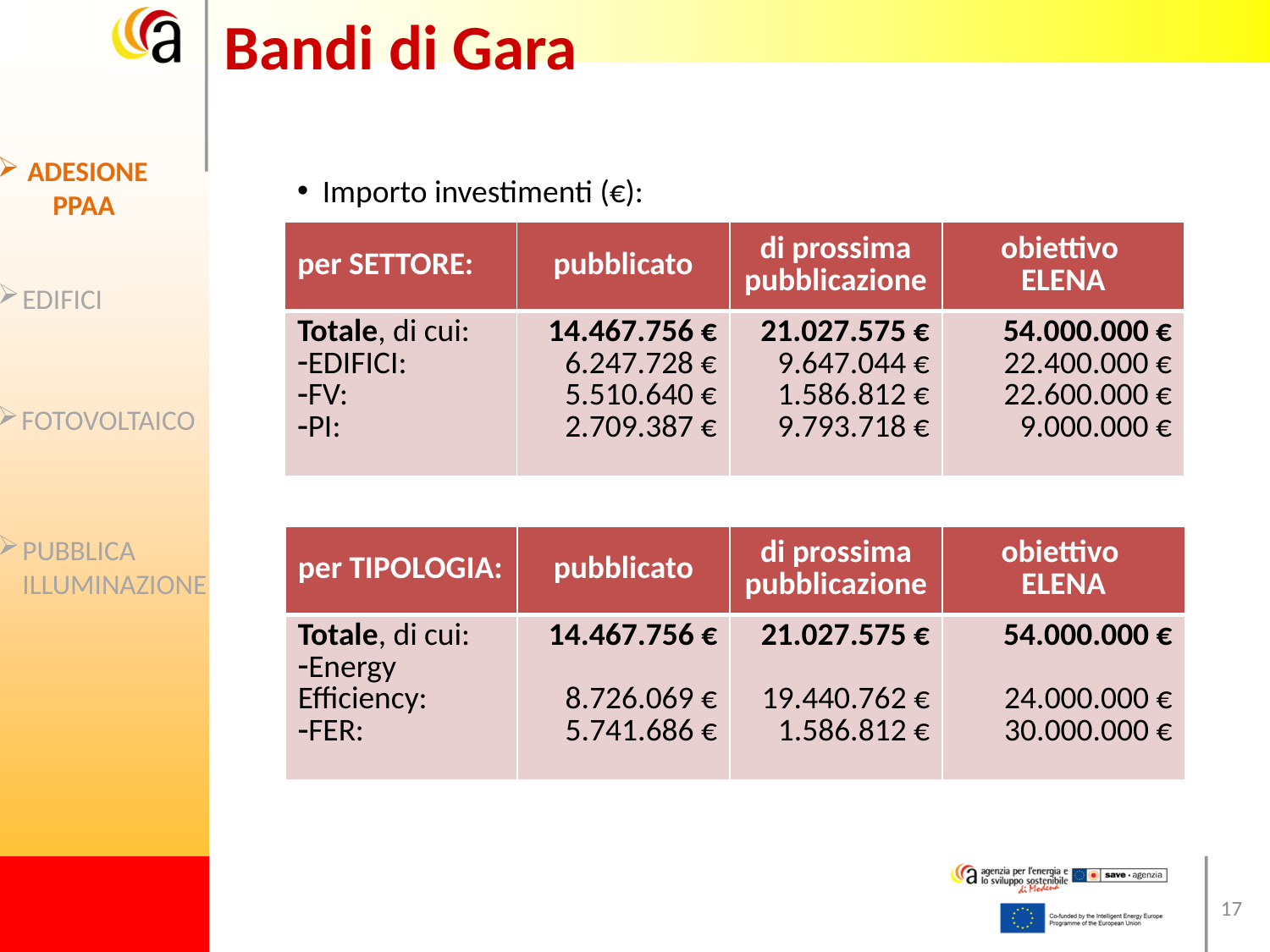

Bandi di Gara
ADESIONE
    PPAA
Importo investimenti (€):
| per SETTORE: | pubblicato | di prossima pubblicazione | obiettivo ELENA |
| --- | --- | --- | --- |
| Totale, di cui: EDIFICI: FV: PI: | 14.467.756 € 6.247.728 € 5.510.640 € 2.709.387 € | 21.027.575 € 9.647.044 € 1.586.812 € 9.793.718 € | 54.000.000 € 22.400.000 € 22.600.000 € 9.000.000 € |
EDIFICI
FOTOVOLTAICO
PUBBLICA
ILLUMINAZIONE
| per TIPOLOGIA: | pubblicato | di prossima pubblicazione | obiettivo ELENA |
| --- | --- | --- | --- |
| Totale, di cui: Energy Efficiency: FER: | 14.467.756 € 8.726.069 € 5.741.686 € | 21.027.575 € 19.440.762 € 1.586.812 € | 54.000.000 € 24.000.000 € 30.000.000 € |
17